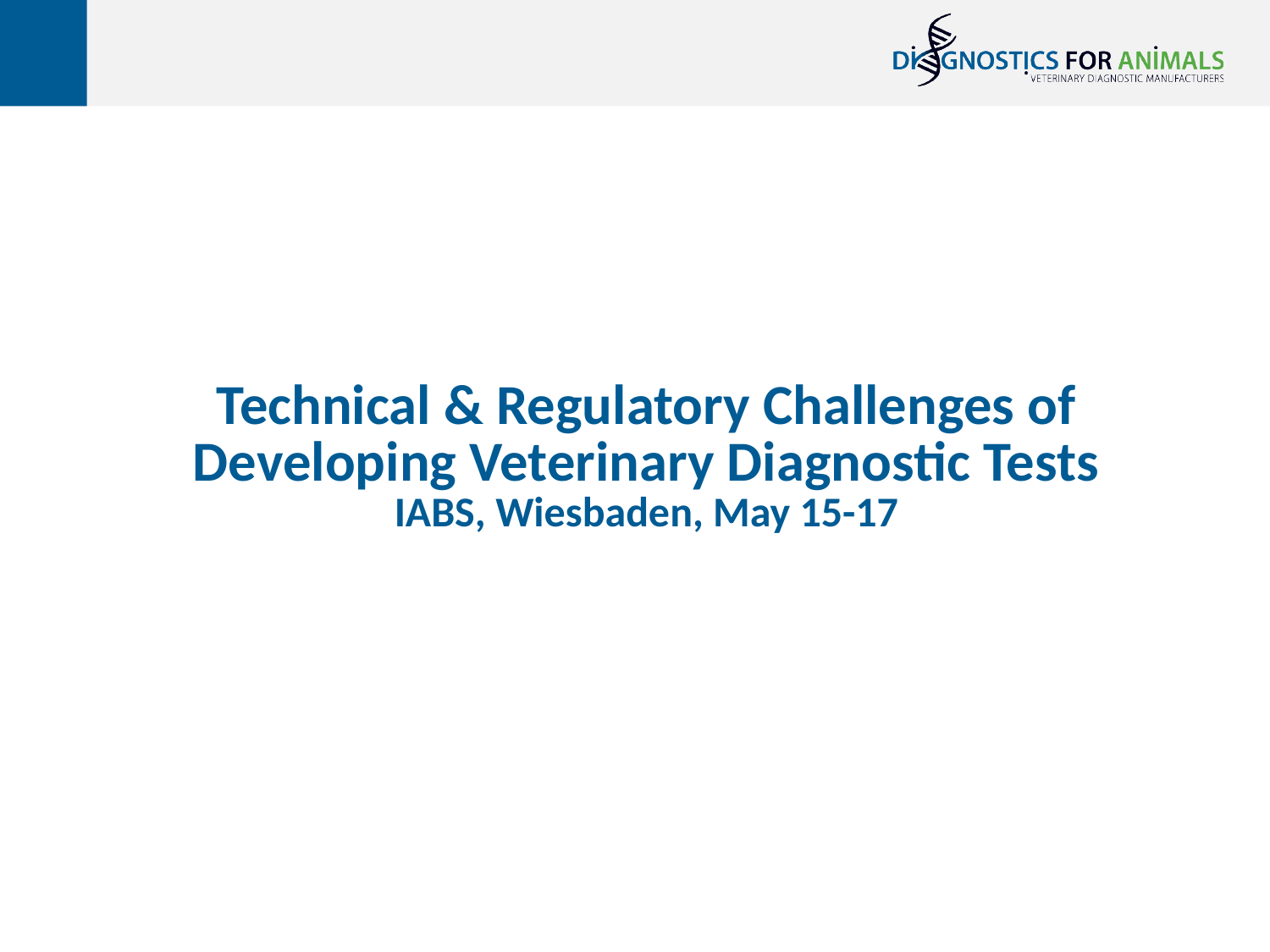

# Technical & Regulatory Challenges of Developing Veterinary Diagnostic Tests IABS, Wiesbaden, May 15-17